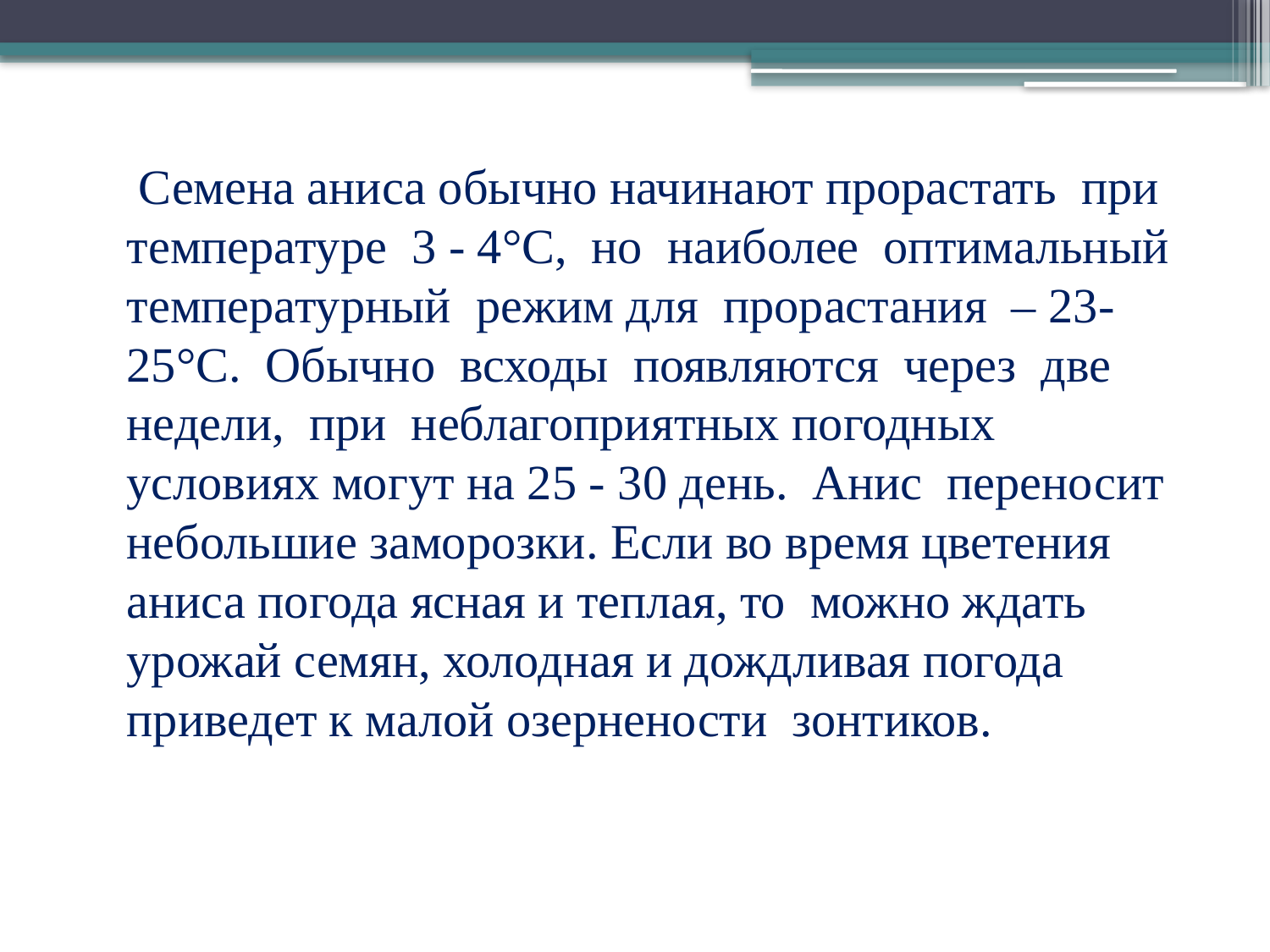

Семена аниса обычно начинают прорастать  при  температуре  3 - 4°С,  но  наиболее  оптимальный  температурный  режим для  прорастания  – 23-25°С.  Обычно  всходы  появляются  через  две  недели,  при  неблагоприятных погодных условиях могут на 25 - 30 день.  Анис  переносит небольшие заморозки. Если во время цветения аниса погода ясная и теплая, то  можно ждать урожай семян, холодная и дождливая погода приведет к малой озернености  зонтиков.